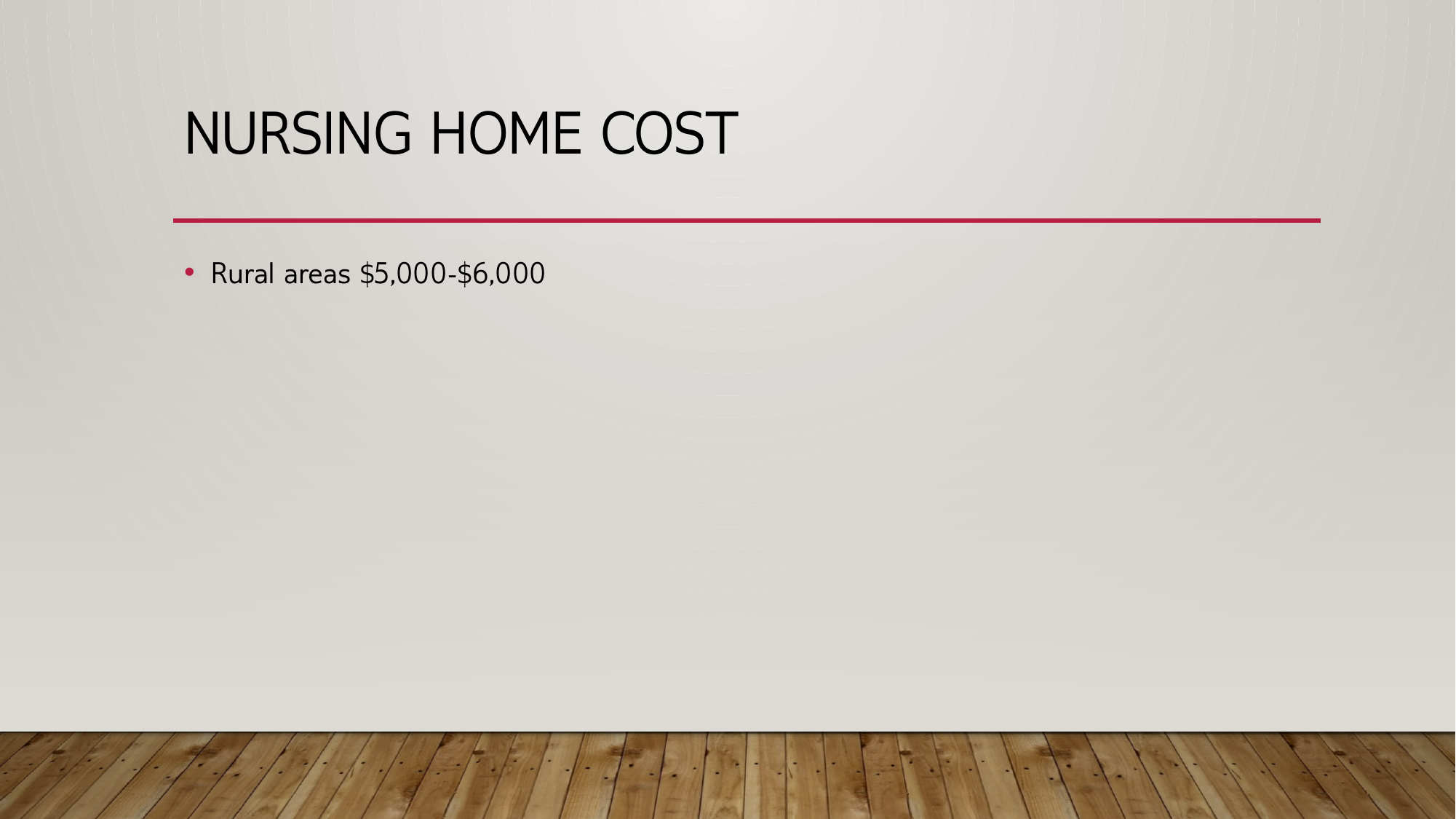

# Nursing home Cost
Rural areas $5,000-$6,000